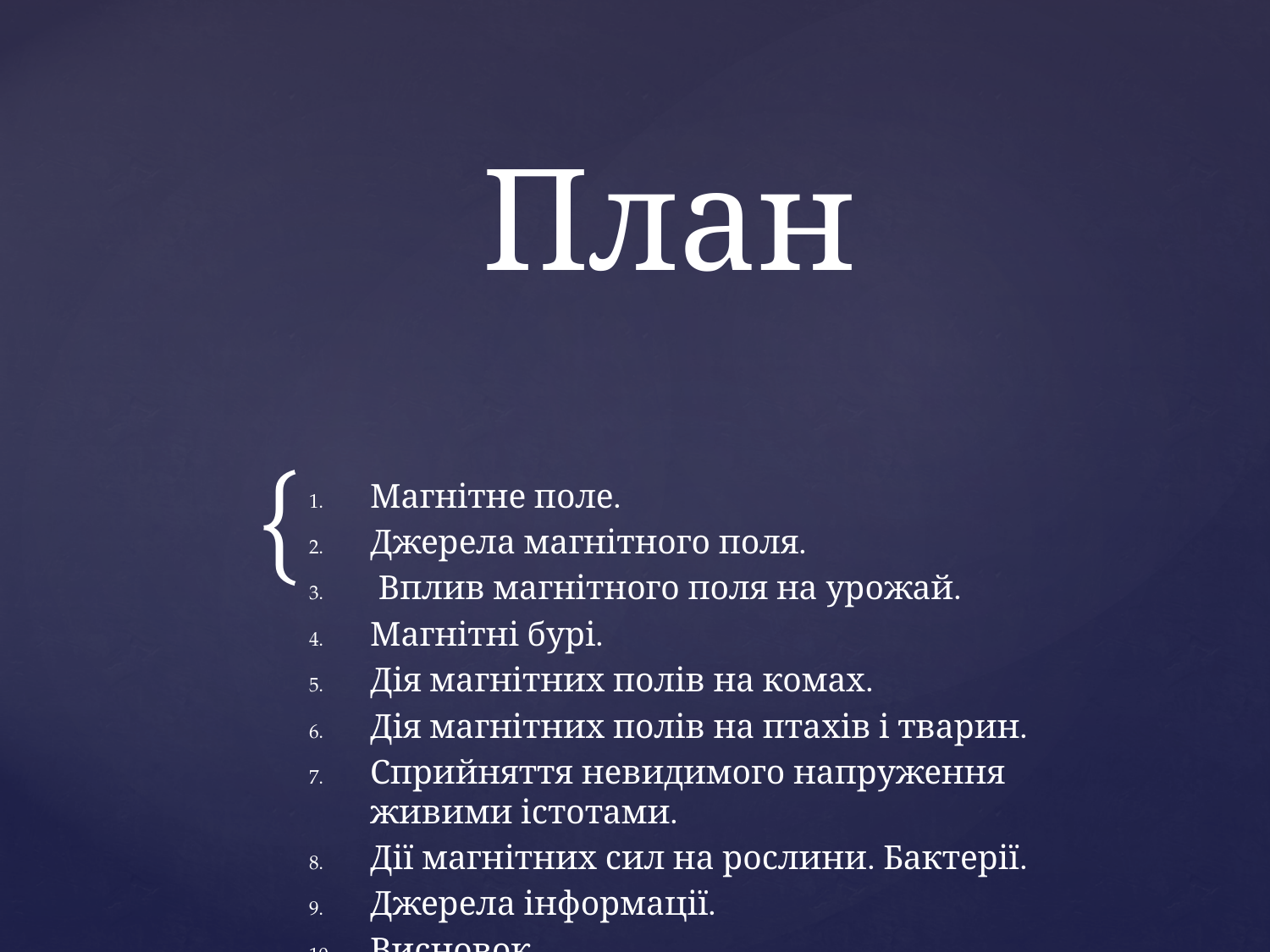

# План
Магнітне поле.
Джерела магнітного поля.
 Вплив магнітного поля на урожай.
Магнітні бурі.
Дія магнітних полів на комах.
Дія магнітних полів на птахів і тварин.
Сприйняття невидимого напруження живими істотами.
Дії магнітних сил на рослини. Бактерії.
Джерела інформації.
Висновок.